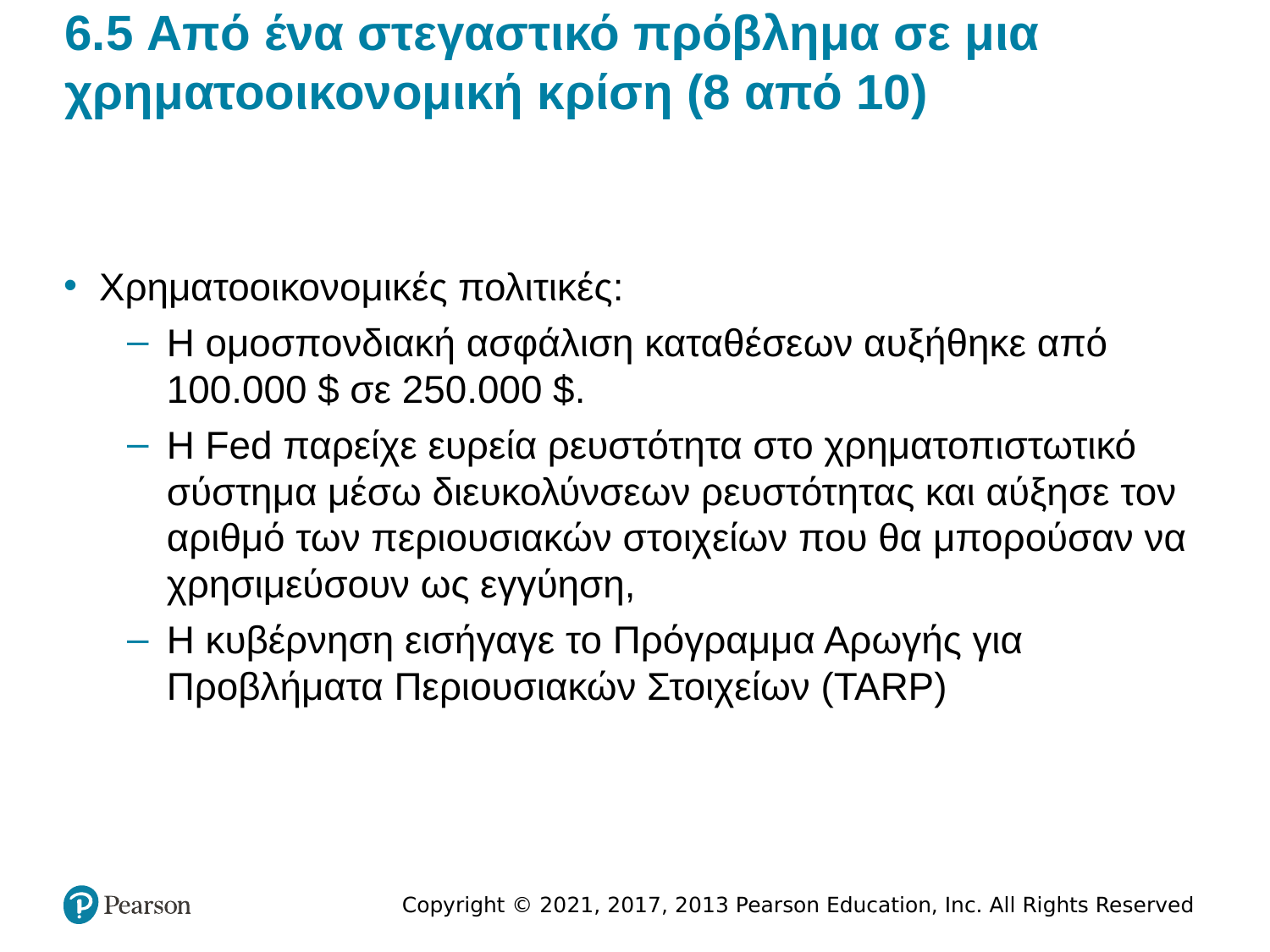

# 6.5 Από ένα στεγαστικό πρόβλημα σε μια χρηματοοικονομική κρίση (8 από 10)
Χρηματοοικονομικές πολιτικές:
Η ομοσπονδιακή ασφάλιση καταθέσεων αυξήθηκε από 100.000 $ σε 250.000 $.
Η Fed παρείχε ευρεία ρευστότητα στο χρηματοπιστωτικό σύστημα μέσω διευκολύνσεων ρευστότητας και αύξησε τον αριθμό των περιουσιακών στοιχείων που θα μπορούσαν να χρησιμεύσουν ως εγγύηση,
Η κυβέρνηση εισήγαγε το Πρόγραμμα Αρωγής για Προβλήματα Περιουσιακών Στοιχείων (TARP)